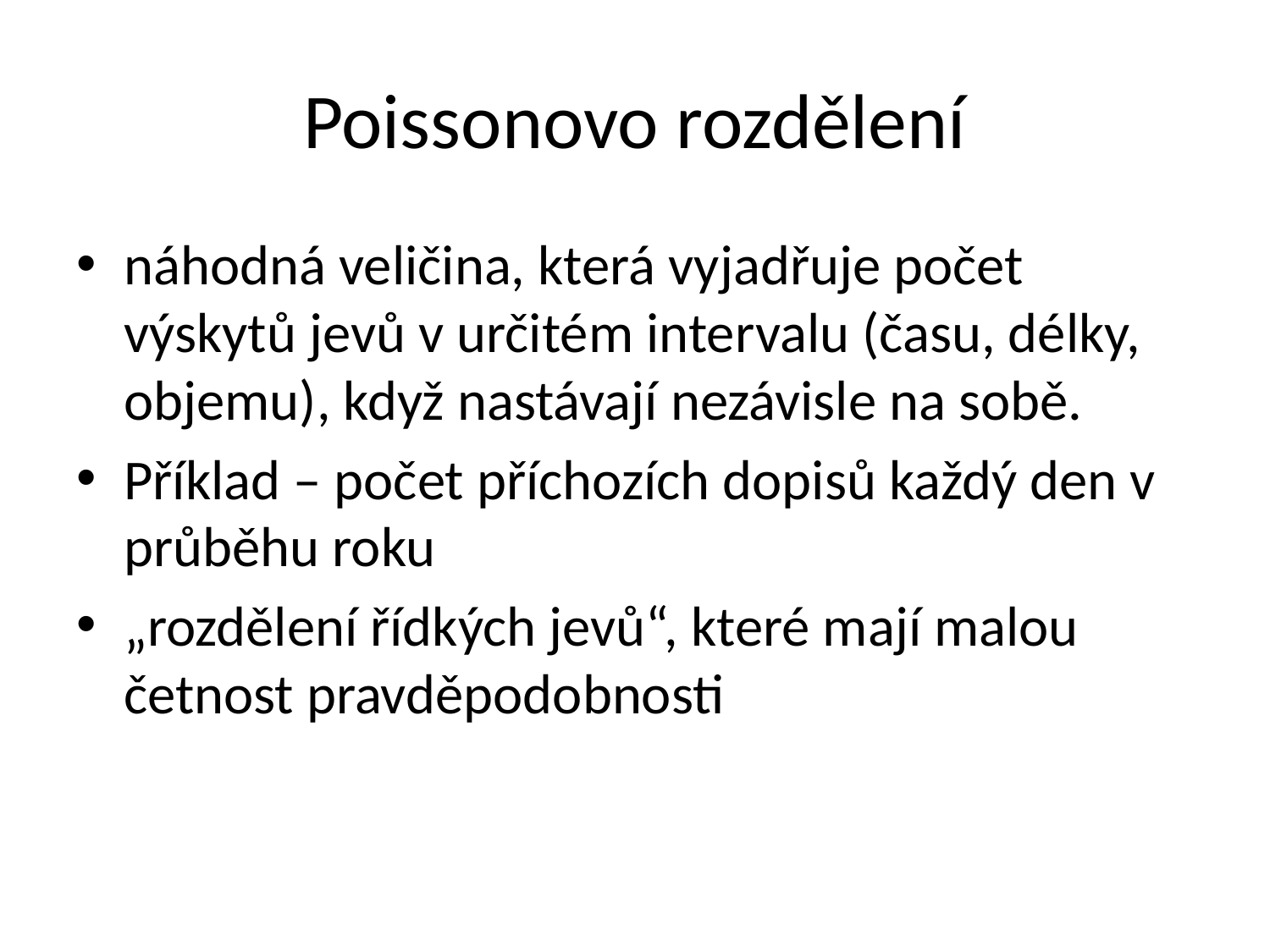

# Poissonovo rozdělení
náhodná veličina, která vyjadřuje počet výskytů jevů v určitém intervalu (času, délky, objemu), když nastávají nezávisle na sobě.
Příklad – počet příchozích dopisů každý den v průběhu roku
„rozdělení řídkých jevů“, které mají malou četnost pravděpodobnosti